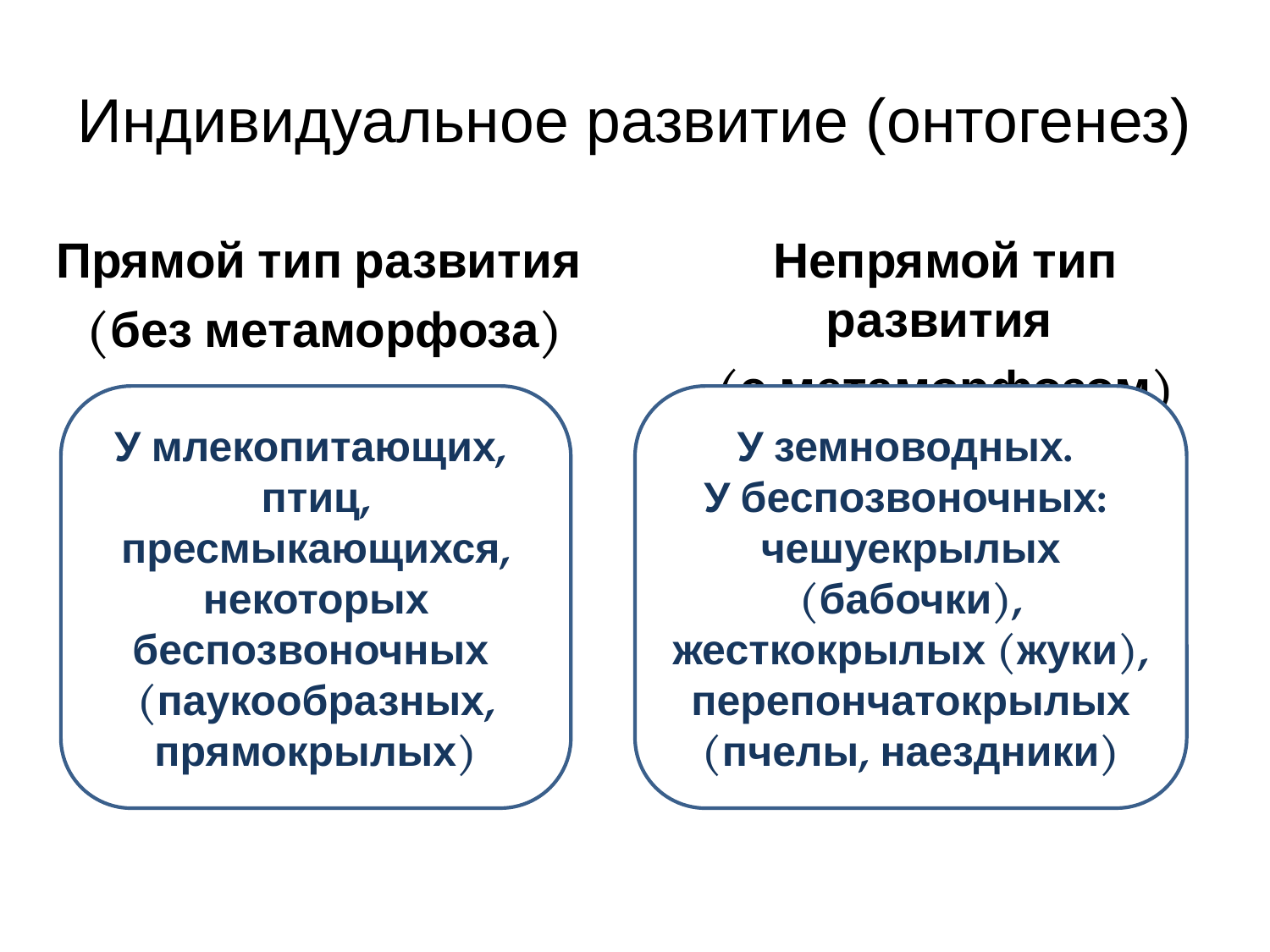

# Индивидуальное развитие (онтогенез)
Непрямой тип развития
(с метаморфозом)
Прямой тип развития
(без метаморфоза)
У млекопитающих,
птиц,
пресмыкающихся,
некоторых беспозвоночных
(паукообразных, прямокрылых)
У земноводных.
У беспозвоночных:
чешуекрылых (бабочки), жесткокрылых (жуки),
перепончатокрылых (пчелы, наездники)